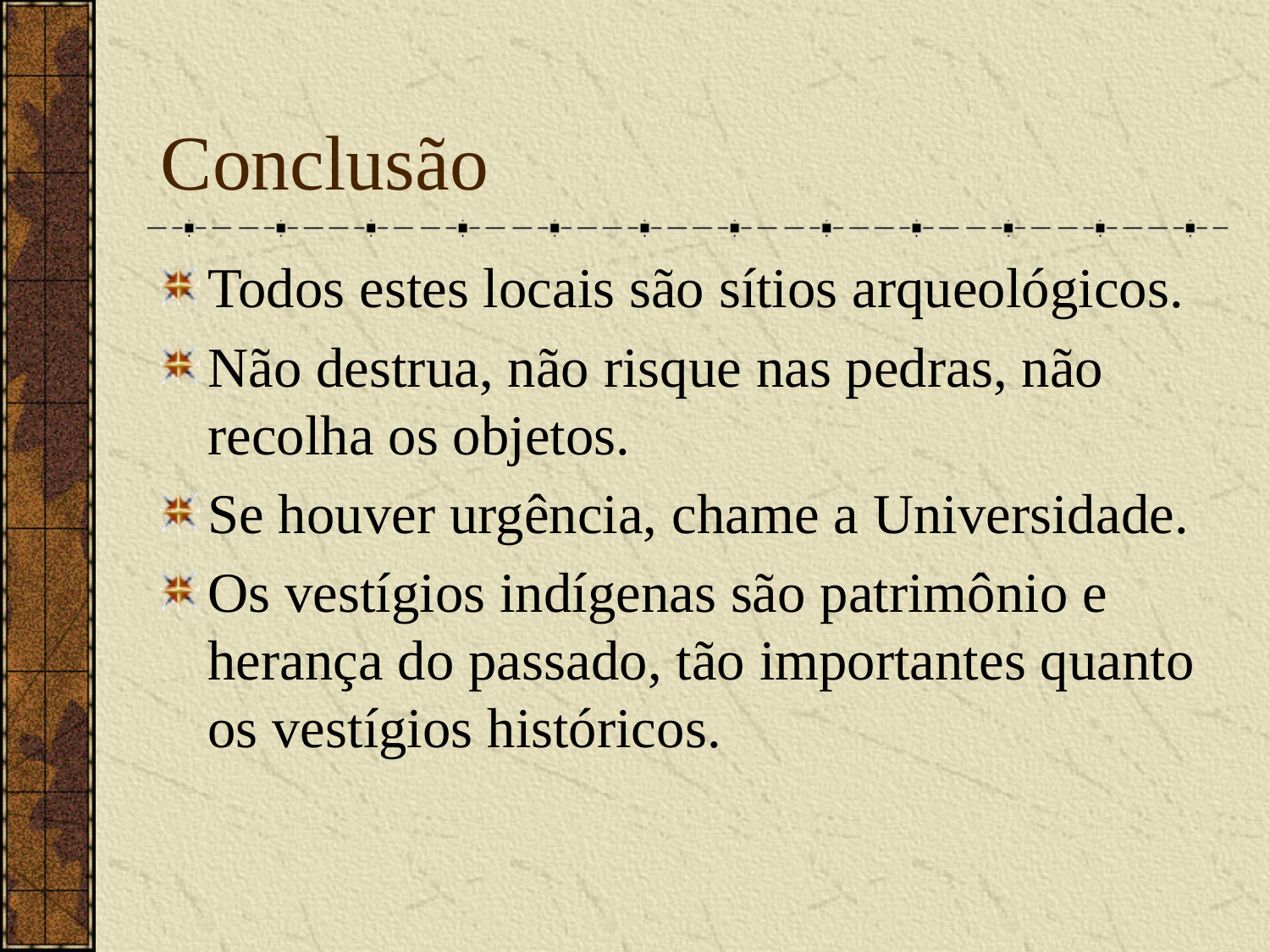

# Conclusão
Todos estes locais são sítios arqueológicos.
Não destrua, não risque nas pedras, não recolha os objetos.
Se houver urgência, chame a Universidade.
Os vestígios indígenas são patrimônio e herança do passado, tão importantes quanto os vestígios históricos.